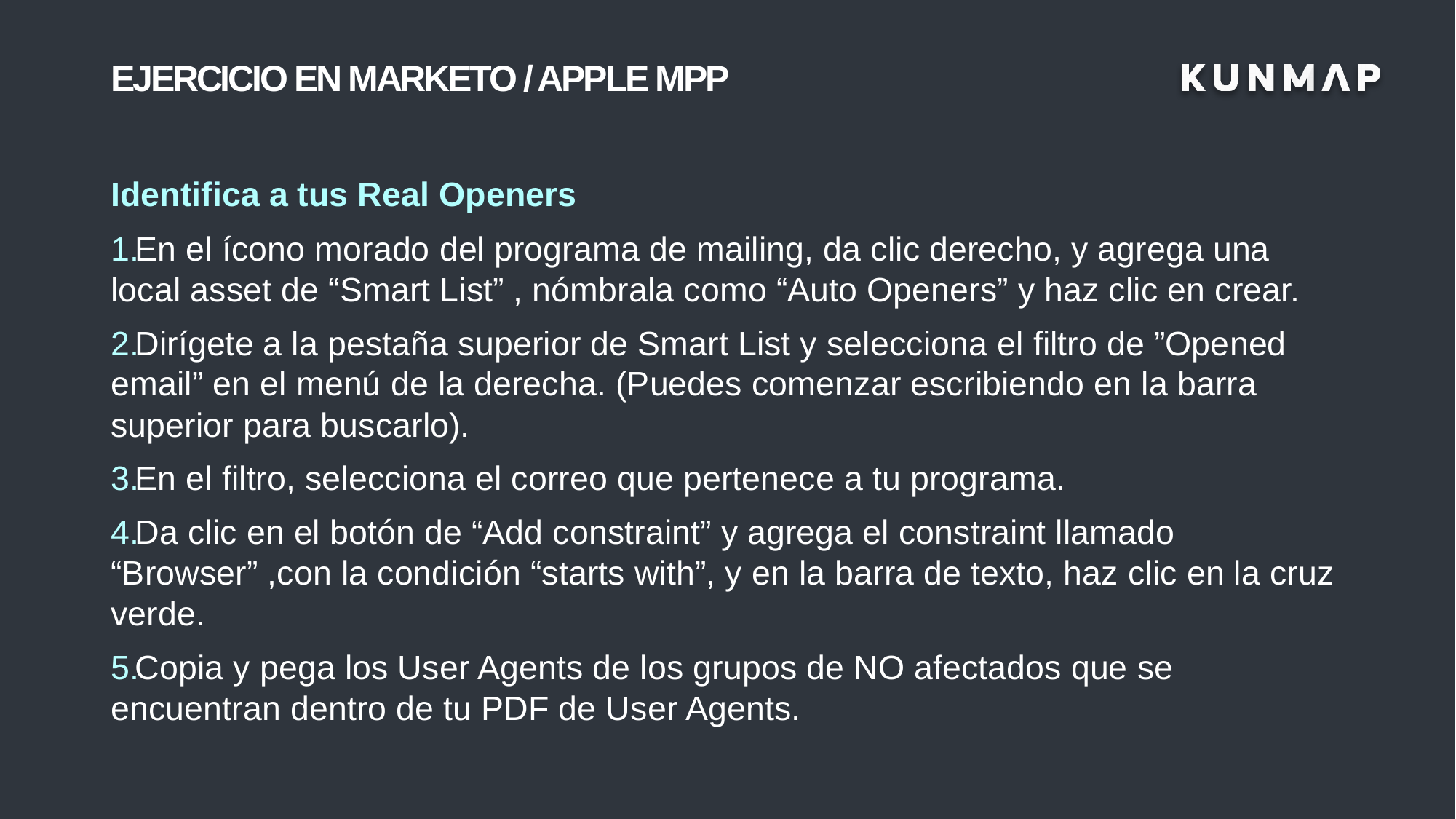

# EJERCICIO EN MARKETO / APPLE MPP
Identifica a tus Real Openers
En el ícono morado del programa de mailing, da clic derecho, y agrega una local asset de “Smart List” , nómbrala como “Auto Openers” y haz clic en crear.
Dirígete a la pestaña superior de Smart List y selecciona el filtro de ”Opened email” en el menú de la derecha. (Puedes comenzar escribiendo en la barra superior para buscarlo).
En el filtro, selecciona el correo que pertenece a tu programa.
Da clic en el botón de “Add constraint” y agrega el constraint llamado “Browser” ,con la condición “starts with”, y en la barra de texto, haz clic en la cruz verde.
Copia y pega los User Agents de los grupos de NO afectados que se encuentran dentro de tu PDF de User Agents.